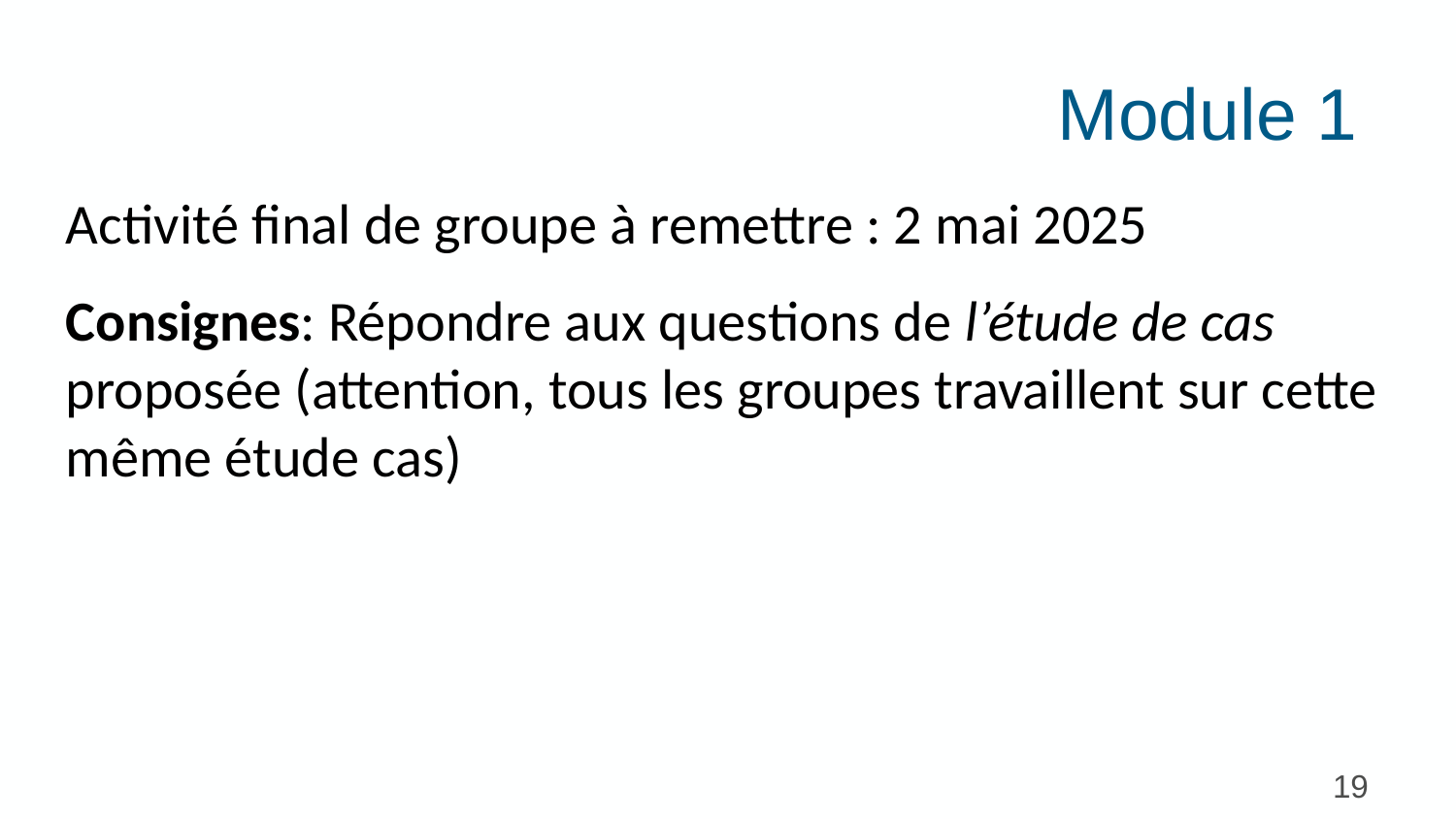

Module 1
Activité final de groupe à remettre : 2 mai 2025

Consignes: Répondre aux questions de l’étude de cas proposée (attention, tous les groupes travaillent sur cette même étude cas)
19